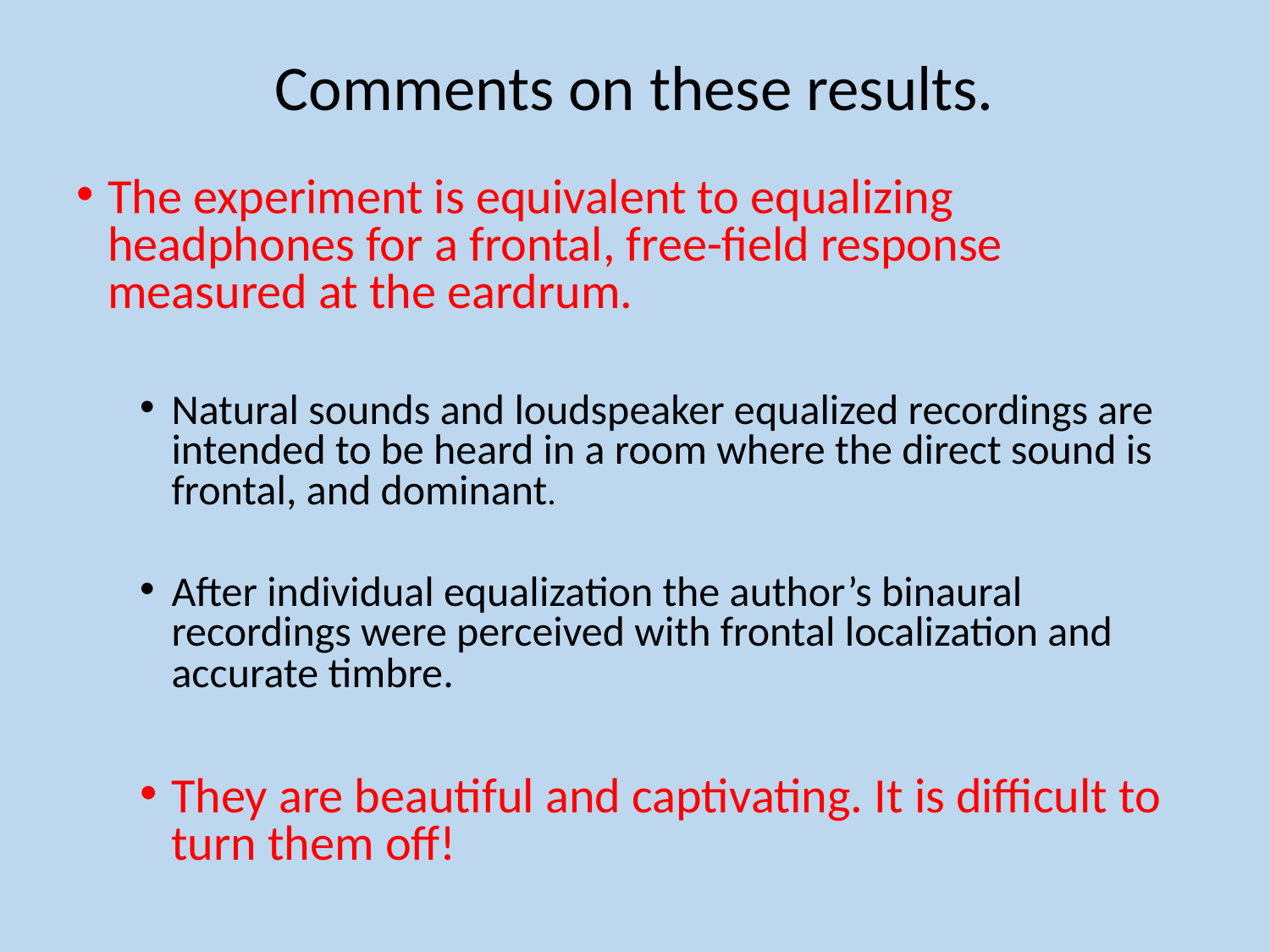

# Comments on these results.
The experiment is equivalent to equalizing headphones for a frontal, free-field response measured at the eardrum.

Natural sounds and loudspeaker equalized recordings are intended to be heard in a room where the direct sound is frontal, and dominant.

After individual equalization the author’s binaural recordings were perceived with frontal localization and accurate timbre.

They are beautiful and captivating. It is difficult to turn them off!